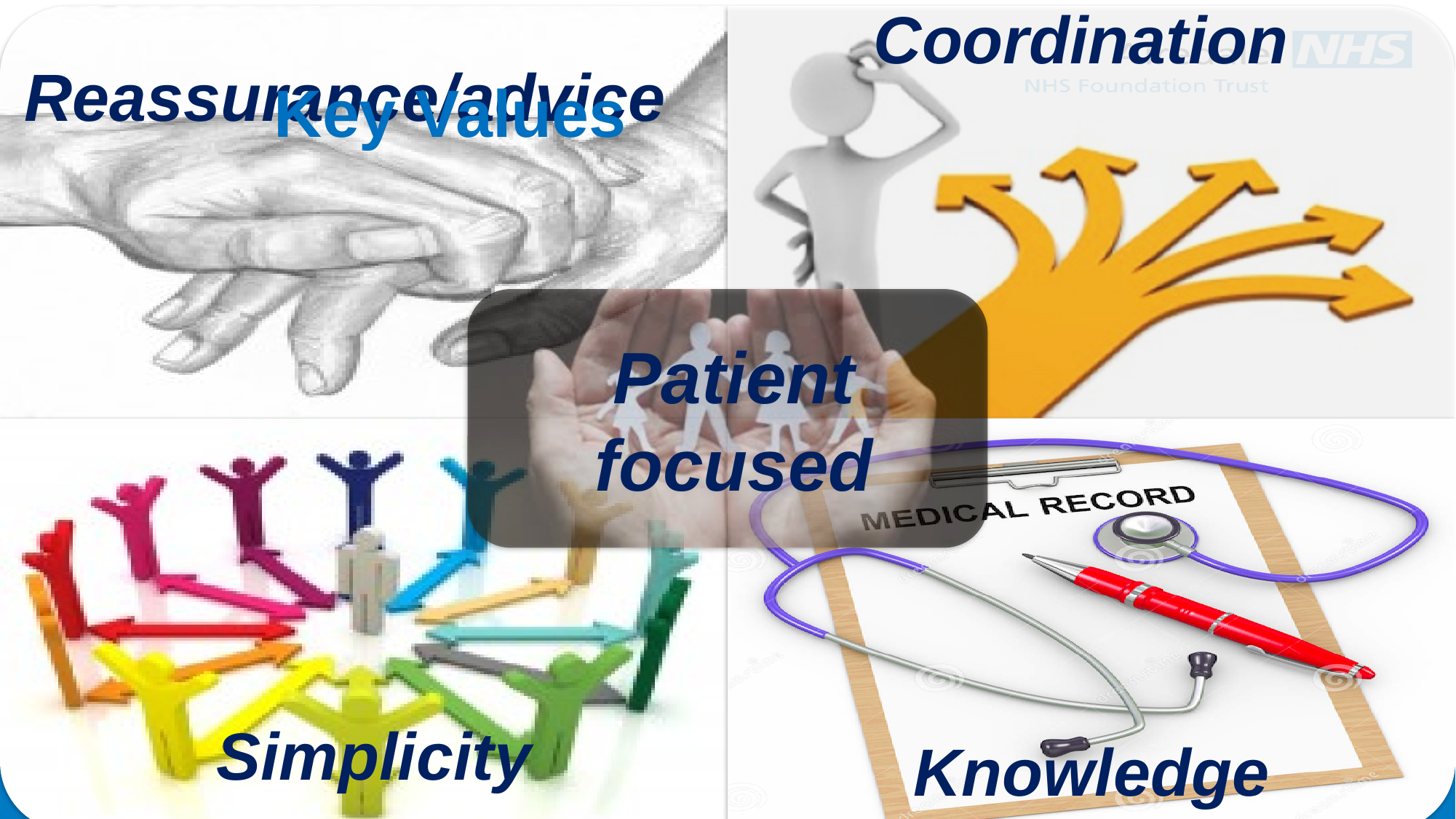

Reassurance/advice
Coordination
Simplicity
Knowledge
Patient focused
Key Values